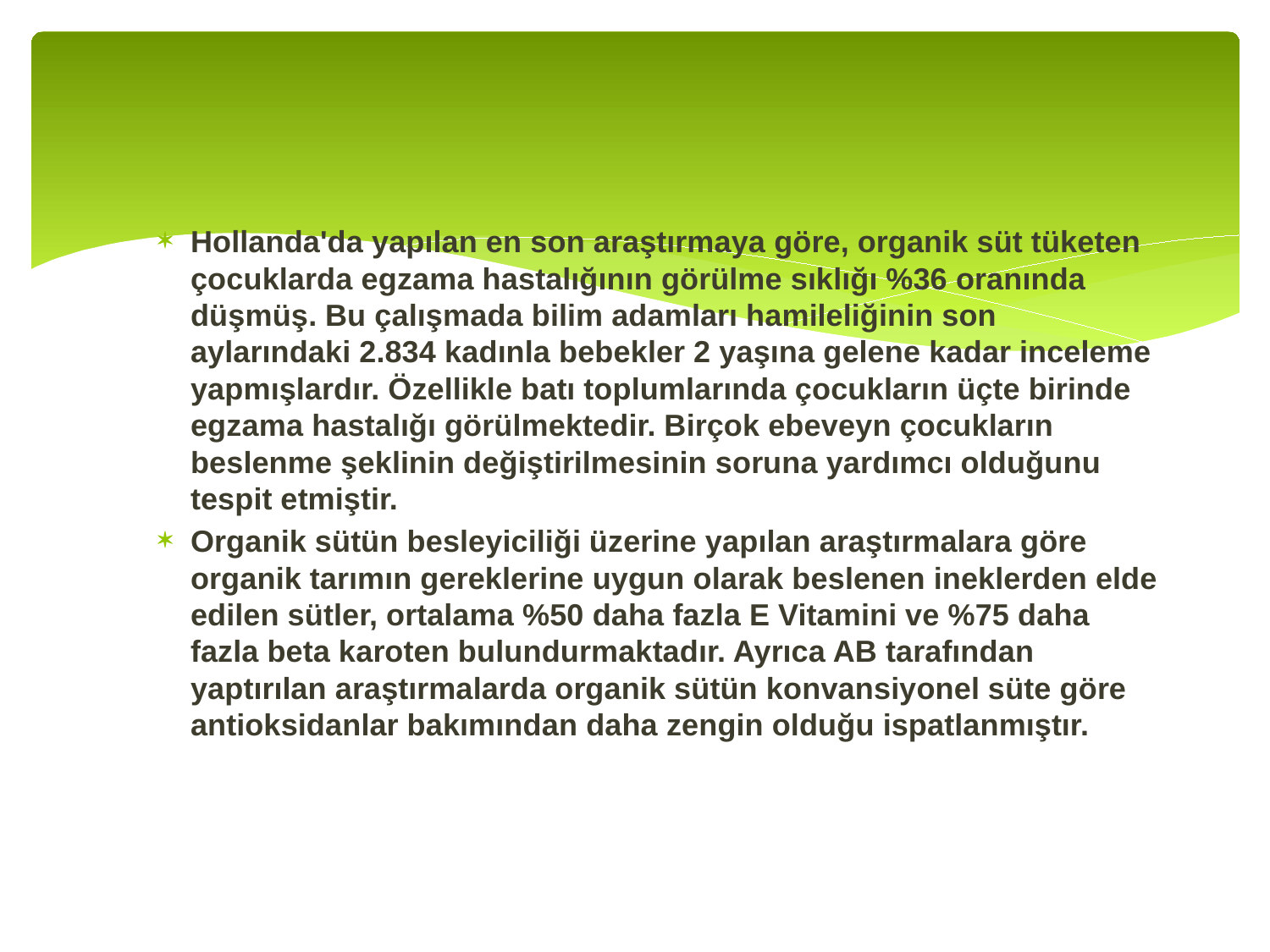

Hollanda'da yapılan en son araştırmaya göre, organik süt tüketen çocuklarda egzama hastalığının görülme sıklığı %36 oranında düşmüş. Bu çalışmada bilim adamları hamileliğinin son aylarındaki 2.834 kadınla bebekler 2 yaşına gelene kadar inceleme yapmışlardır. Özellikle batı toplumlarında çocukların üçte birinde egzama hastalığı görülmektedir. Birçok ebeveyn çocukların beslenme şeklinin değiştirilmesinin soruna yardımcı olduğunu tespit etmiştir.
Organik sütün besleyiciliği üzerine yapılan araştırmalara göre organik tarımın gereklerine uygun olarak beslenen ineklerden elde edilen sütler, ortalama %50 daha fazla E Vitamini ve %75 daha fazla beta karoten bulundurmaktadır. Ayrıca AB tarafından yaptırılan araştırmalarda organik sütün konvansiyonel süte göre antioksidanlar bakımından daha zengin olduğu ispatlanmıştır.